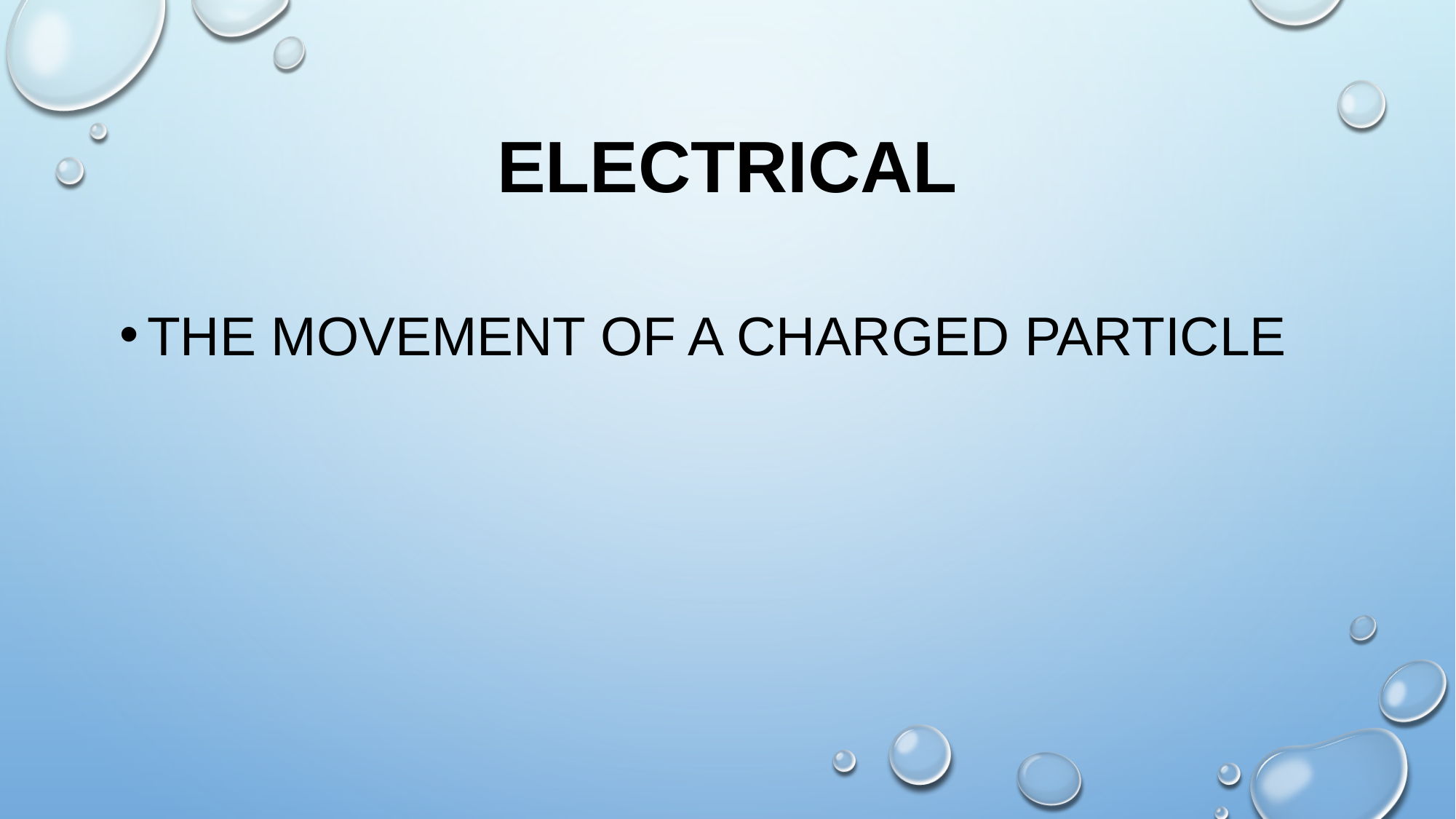

# electrical
The movement of a charged particle